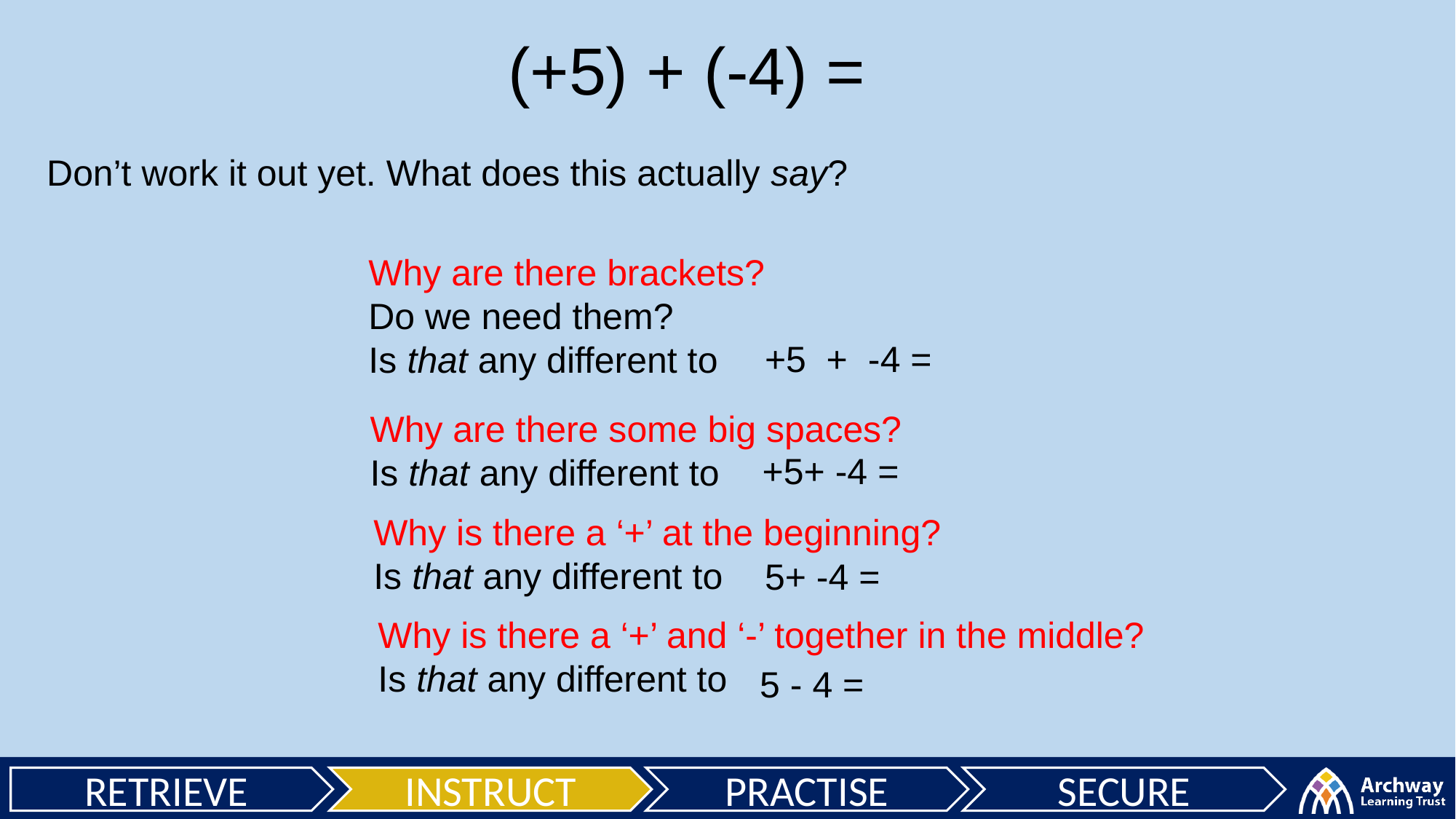

(+5) + (-4) =
Don’t work it out yet. What does this actually say?
	Why are there brackets?
	Do we need them?
	Is that any different to
+5  +  -4 =
Why are there some big spaces?
Is that any different to
+5+ -4 =
Why is there a ‘+’ at the beginning?
Is that any different to
5+ -4 =
Why is there a ‘+’ and ‘-’ together in the middle?
Is that any different to
5 - 4 =